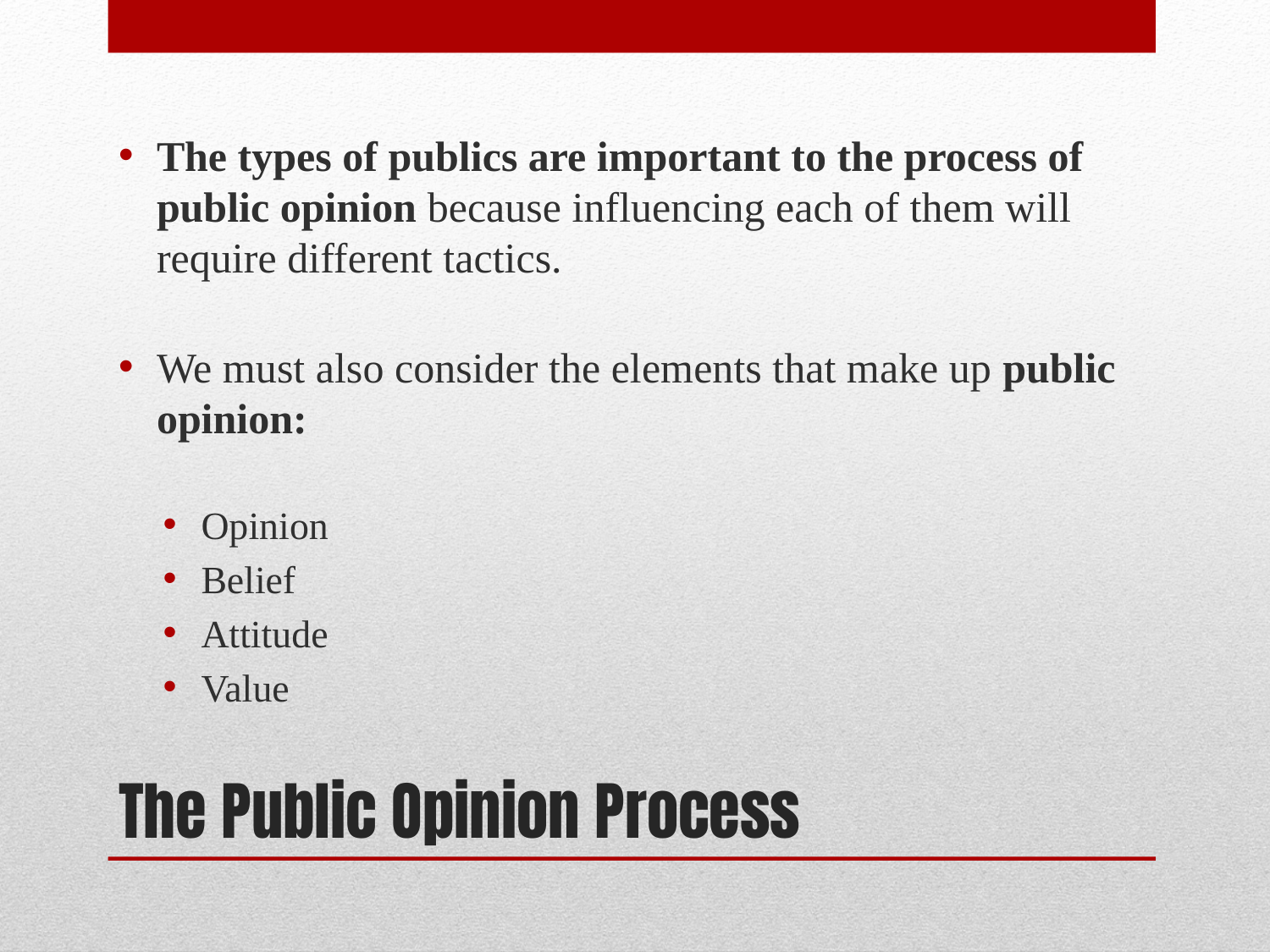

The types of publics are important to the process of public opinion because influencing each of them will require different tactics.
We must also consider the elements that make up public opinion:
Opinion
Belief
Attitude
Value
# The Public Opinion Process